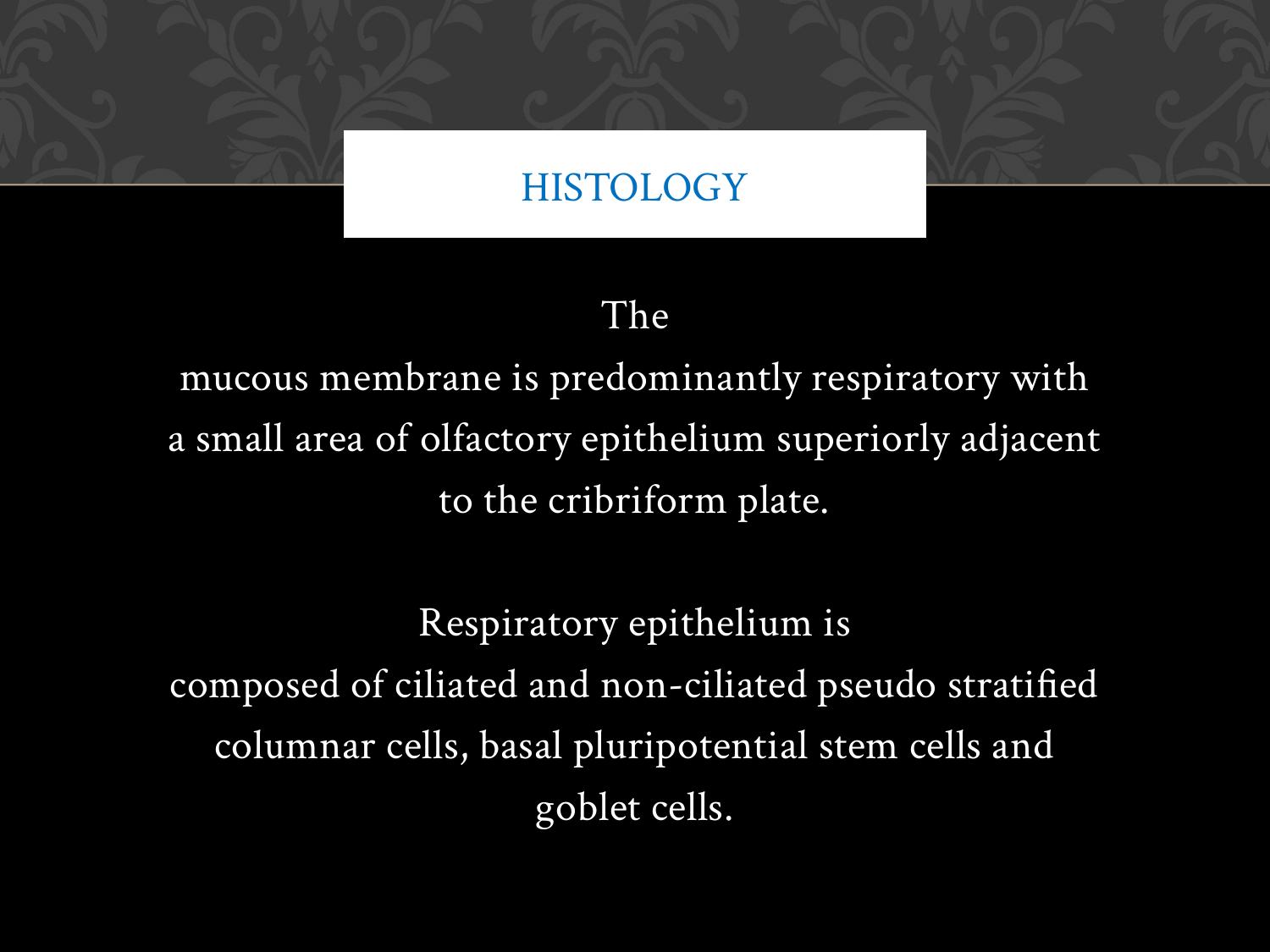

# Histology
The
mucous membrane is predominantly respiratory with
a small area of olfactory epithelium superiorly adjacent
to the cribriform plate.

Respiratory epithelium is
composed of ciliated and non-ciliated pseudo stratified
columnar cells, basal pluripotential stem cells and
goblet cells.